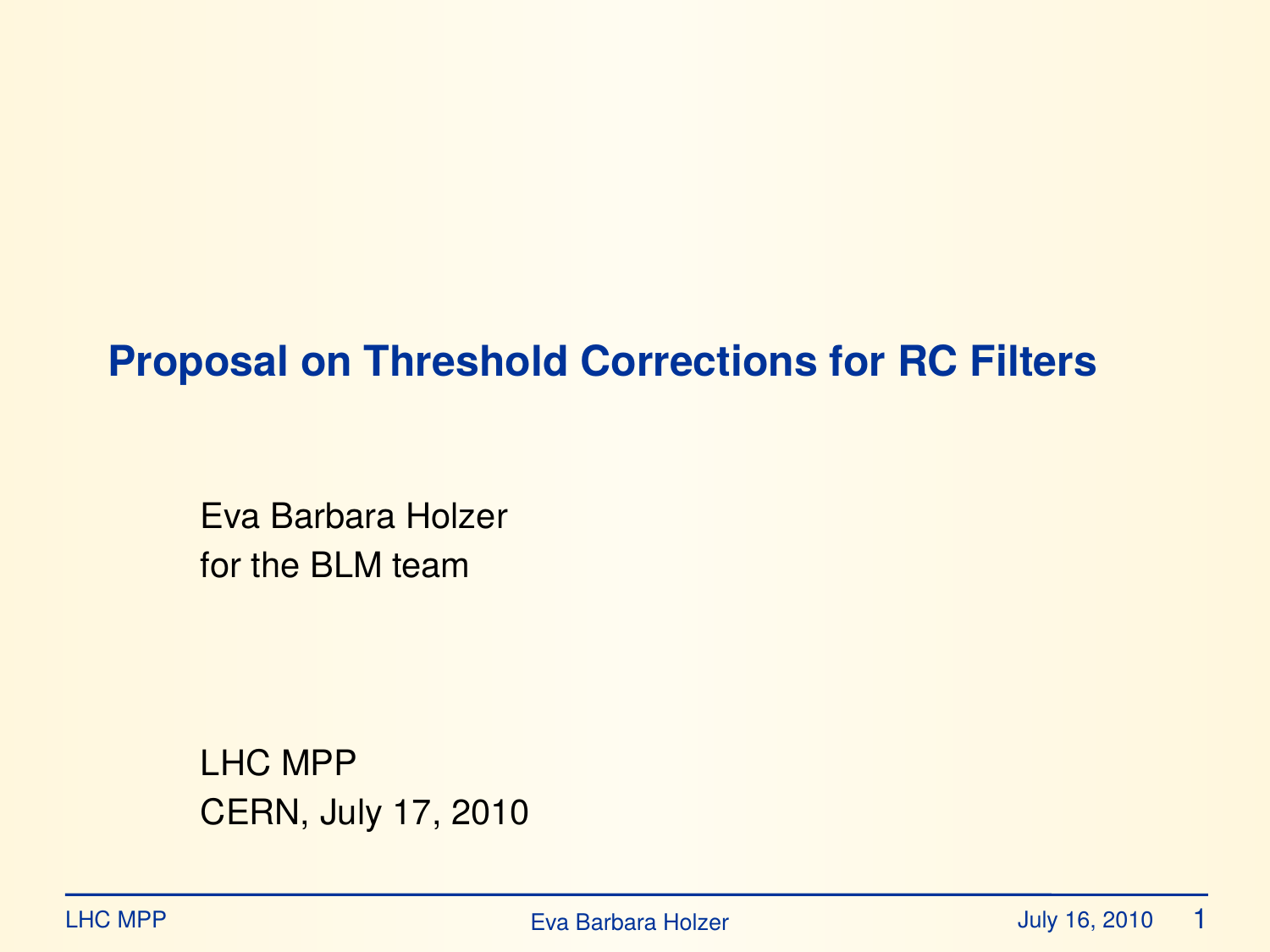

# Proposal on Threshold Corrections for RC Filters
Eva Barbara Holzer
for the BLM team

LHC MPP
CERN, July 17, 2010